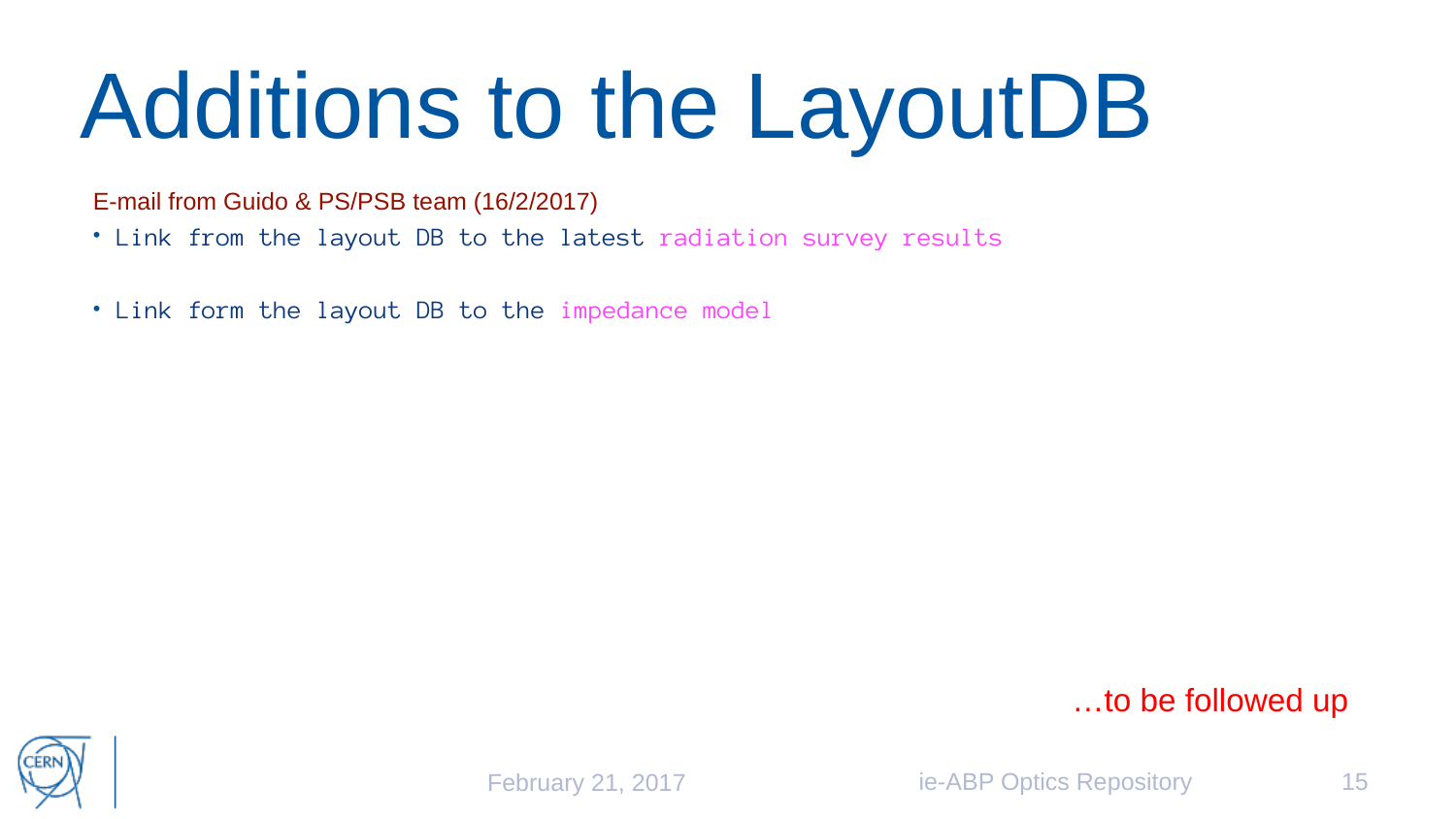

# Additions to the LayoutDB
E-mail from Guido & PS/PSB team (16/2/2017)
Link from the layout DB to the latest radiation survey results

Link form the layout DB to the impedance model

…to be followed up
ie-ABP Optics Repository
15
February 21, 2017